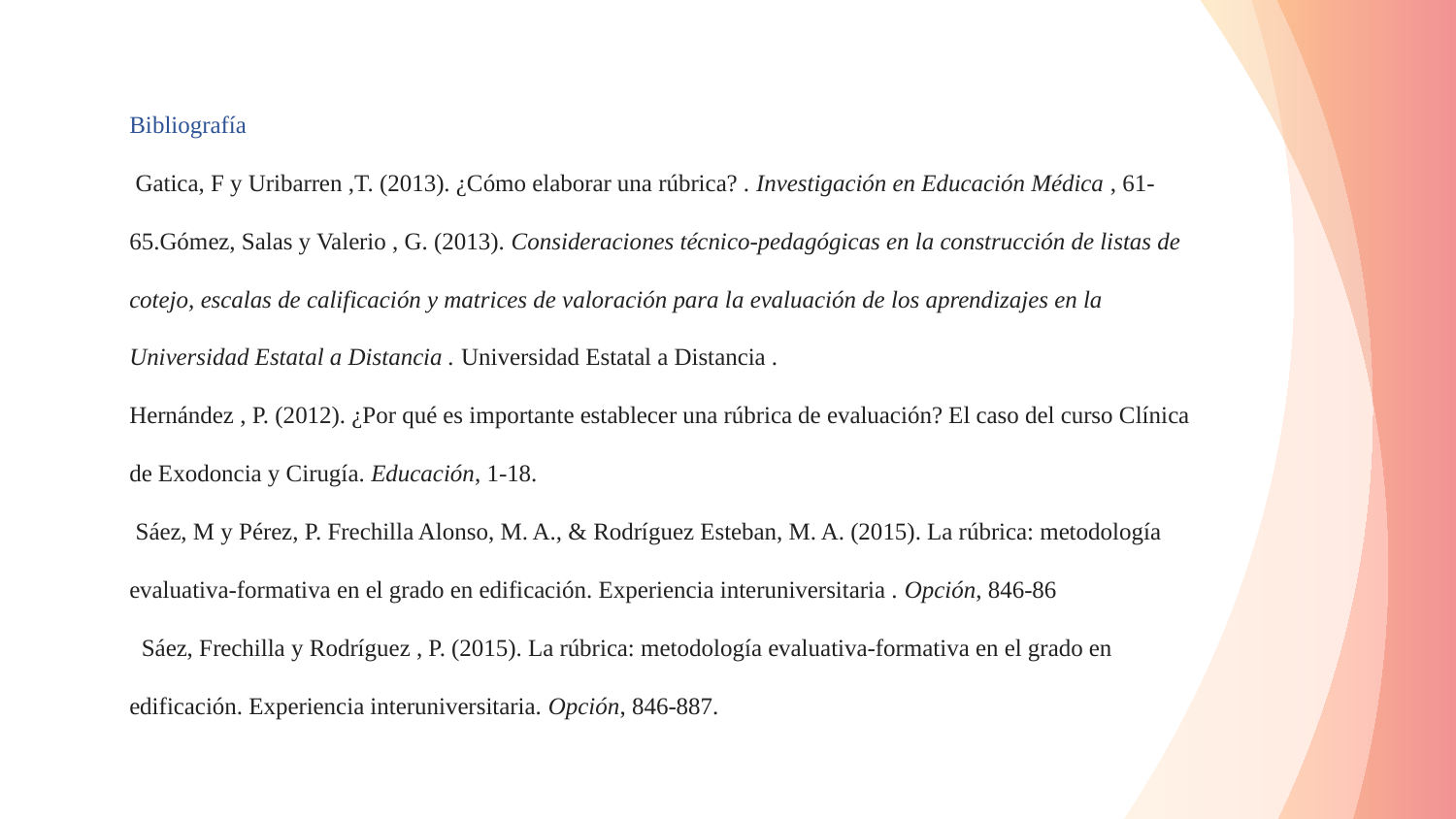

Bibliografía
 Gatica, F y Uribarren ,T. (2013). ¿Cómo elaborar una rúbrica? . Investigación en Educación Médica , 61-65.Gómez, Salas y Valerio , G. (2013). Consideraciones técnico-pedagógicas en la construcción de listas de cotejo, escalas de calificación y matrices de valoración para la evaluación de los aprendizajes en la Universidad Estatal a Distancia . Universidad Estatal a Distancia .
Hernández , P. (2012). ¿Por qué es importante establecer una rúbrica de evaluación? El caso del curso Clínica de Exodoncia y Cirugía. Educación, 1-18.
 Sáez, M y Pérez, P. Frechilla Alonso, M. A., & Rodríguez Esteban, M. A. (2015). La rúbrica: metodología evaluativa-formativa en el grado en edificación. Experiencia interuniversitaria . Opción, 846-86
  Sáez, Frechilla y Rodríguez , P. (2015). La rúbrica: metodología evaluativa-formativa en el grado en edificación. Experiencia interuniversitaria. Opción, 846-887.